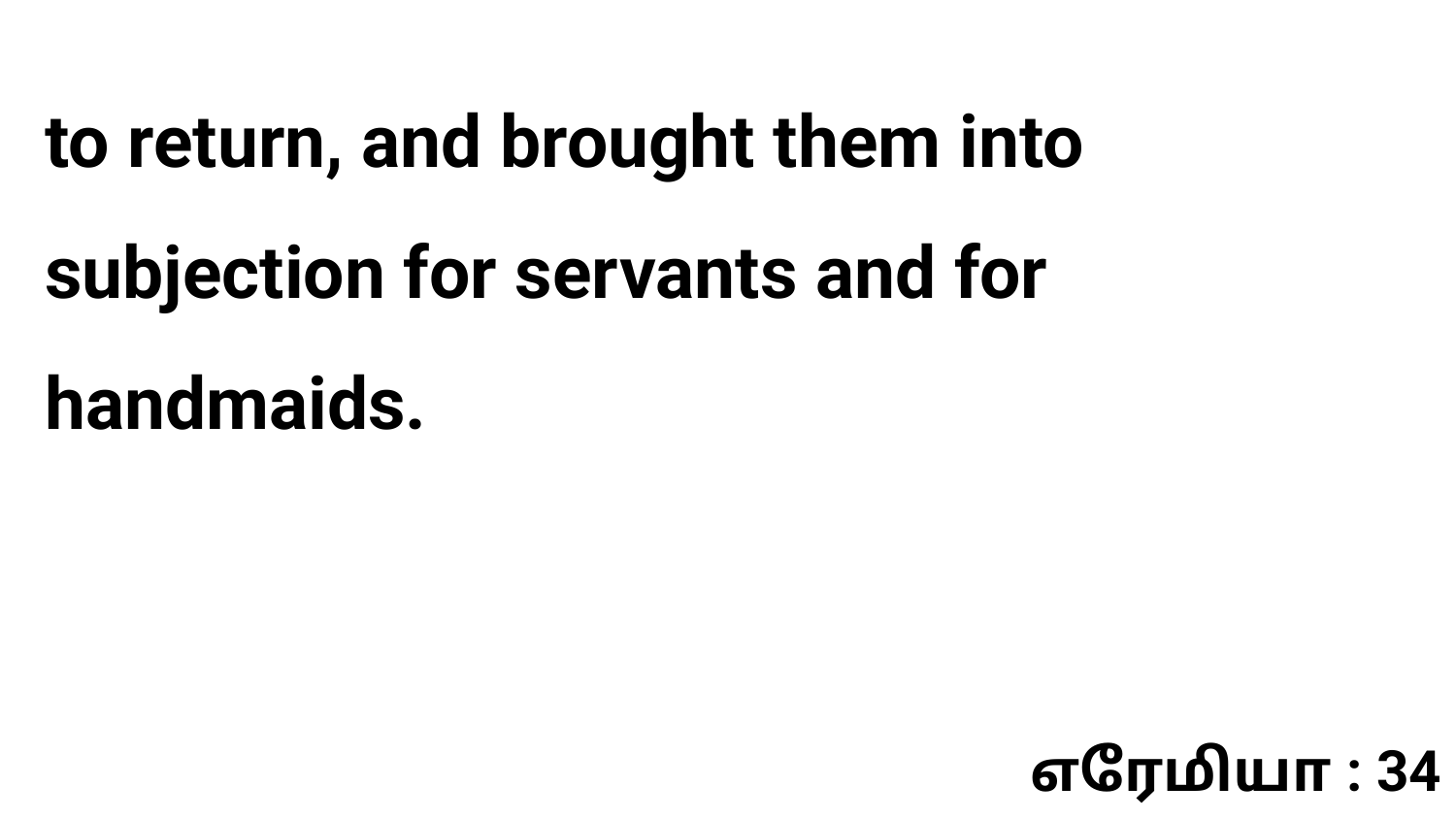

to return, and brought them into subjection for servants and for handmaids.
எரேமியா : 34